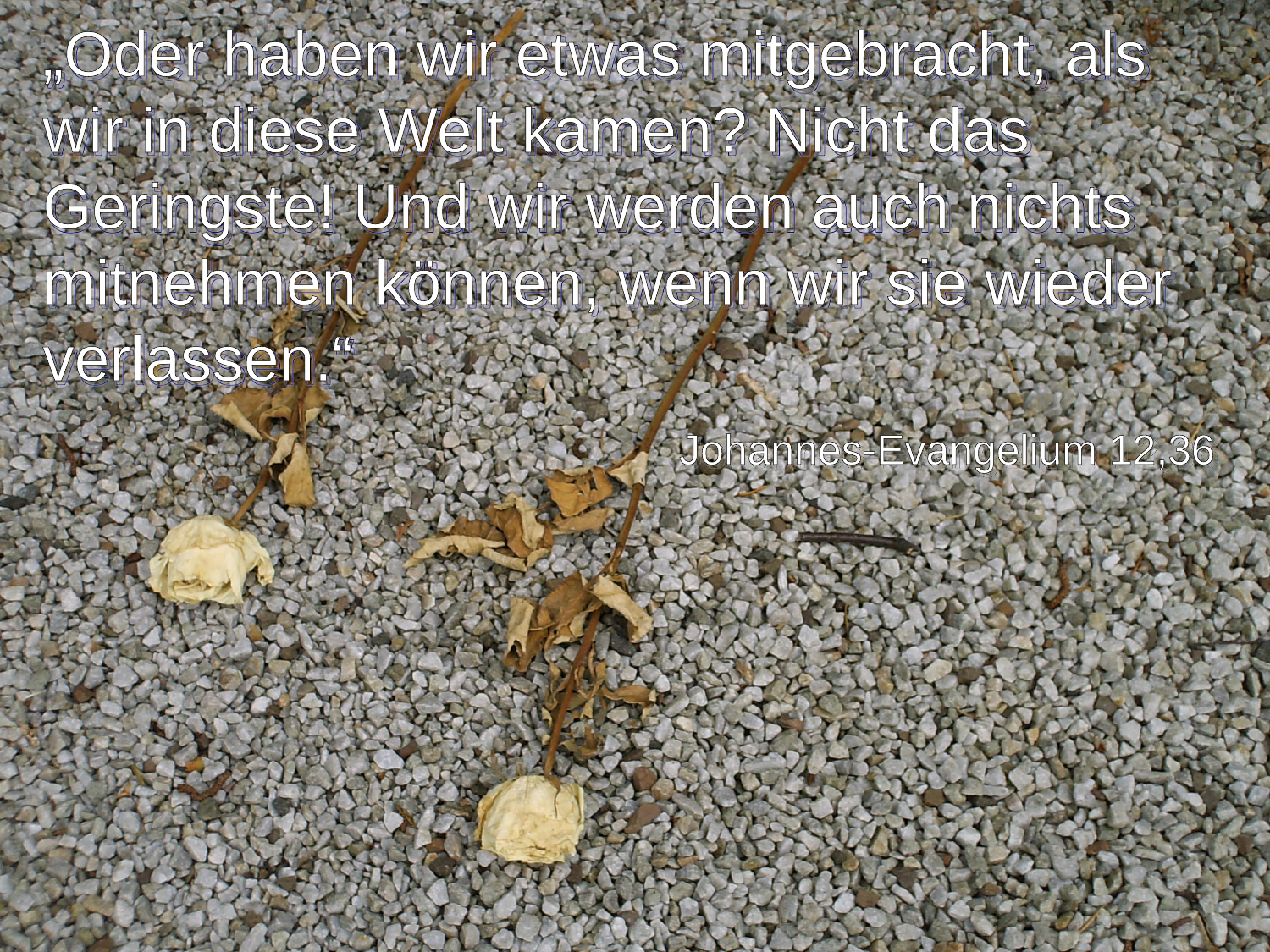

# „Oder haben wir etwas mitgebracht, als wir in diese Welt kamen? Nicht das Geringste! Und wir werden auch nichts mitnehmen können, wenn wir sie wieder verlassen.“
Johannes-Evangelium 12,36